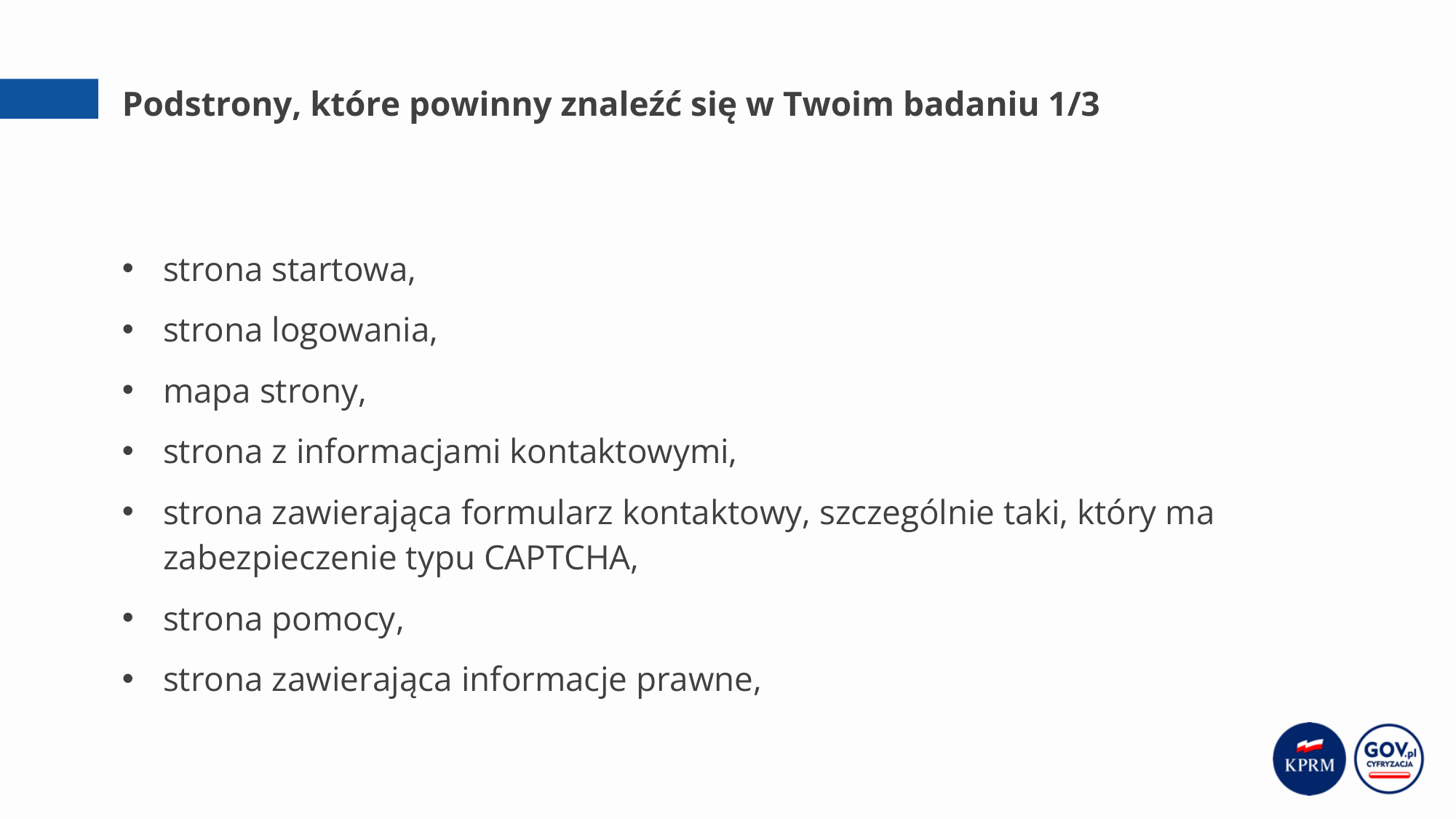

# Podstrony, które powinny znaleźć się w Twoim badaniu 1/3
strona startowa,
strona logowania,
mapa strony,
strona z informacjami kontaktowymi,
strona zawierająca formularz kontaktowy, szczególnie taki, który ma zabezpieczenie typu CAPTCHA,
strona pomocy,
strona zawierająca informacje prawne,